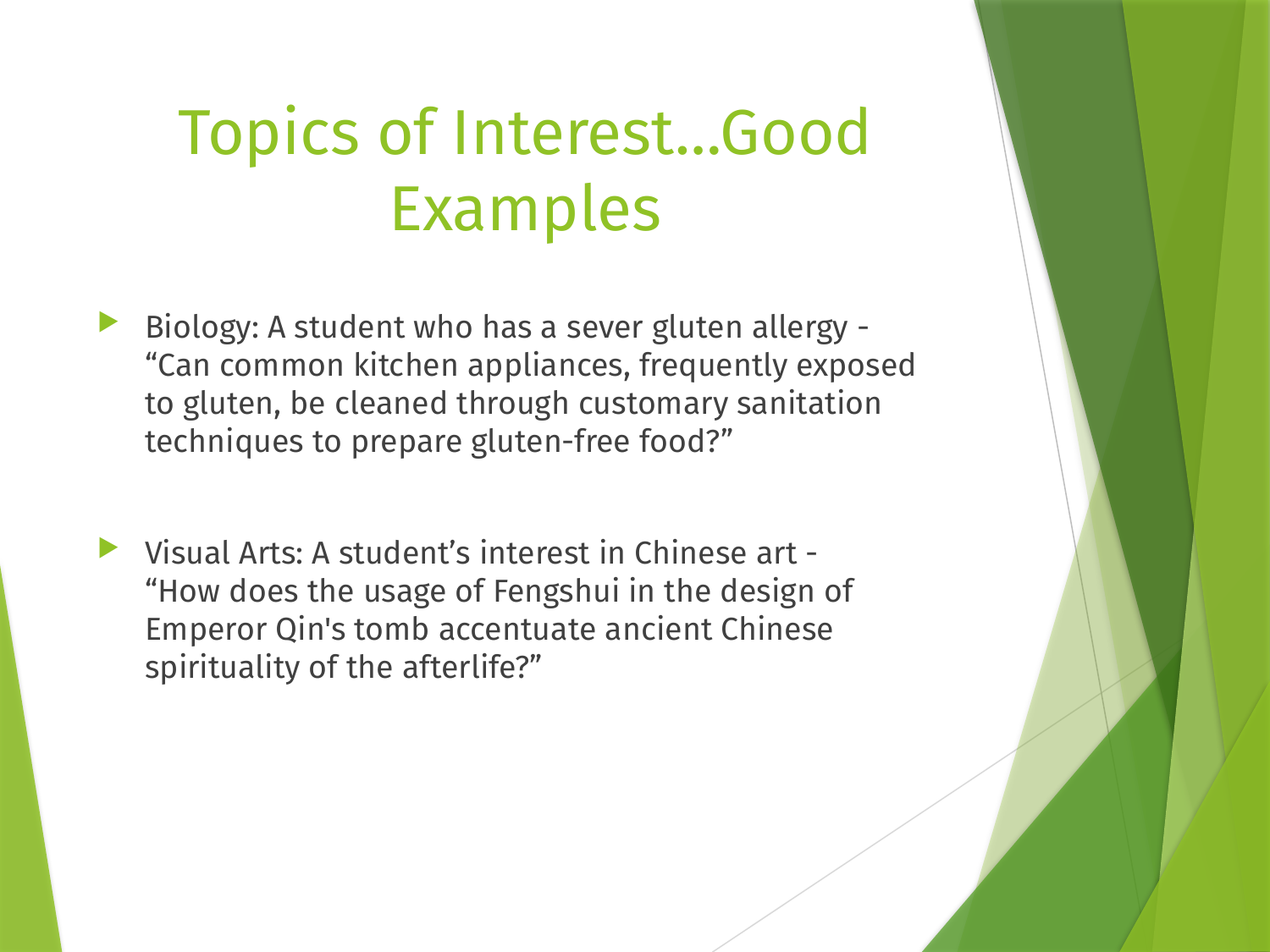

# Topics of Interest…Good Examples
Biology: A student who has a sever gluten allergy -         “Can common kitchen appliances, frequently exposed to gluten, be cleaned through customary sanitation techniques to prepare gluten-free food?”

Visual Arts: A student’s interest in Chinese art -        “How does the usage of Fengshui in the design of Emperor Qin's tomb accentuate ancient Chinese spirituality of the afterlife?”